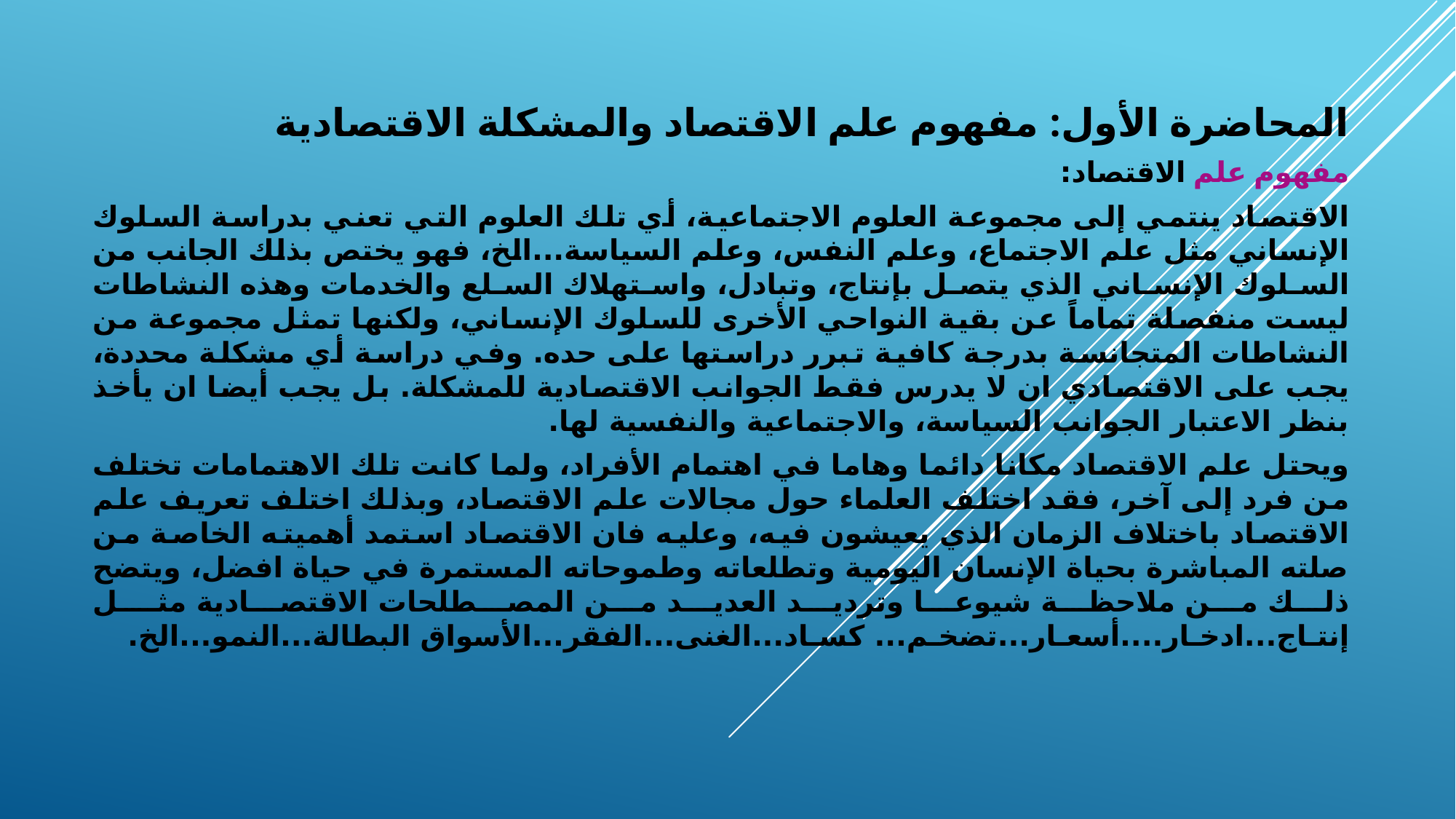

المحاضرة الأول: مفهوم علم الاقتصاد والمشكلة الاقتصادية
مفهوم علم الاقتصاد:
الاقتصاد ينتمي إلى مجموعة العلوم الاجتماعية، أي تلك العلوم التي تعني بدراسة السلوك الإنساني مثل علم الاجتماع، وعلم النفس، وعلم السياسة...الخ، فهو يختص بذلك الجانب من السلوك الإنساني الذي يتصل بإنتاج، وتبادل، واستهلاك السلع والخدمات وهذه النشاطات ليست منفصلة تماماً عن بقية النواحي الأخرى للسلوك الإنساني، ولكنها تمثل مجموعة من النشاطات المتجانسة بدرجة كافية تبرر دراستها على حده. وفي دراسة أي مشكلة محددة، يجب على الاقتصادي ان لا يدرس فقط الجوانب الاقتصادية للمشكلة. بل يجب أيضا ان يأخذ بنظر الاعتبار الجوانب السياسة، والاجتماعية والنفسية لها.
ويحتل علم الاقتصاد مكانا دائما وهاما في اهتمام الأفراد، ولما كانت تلك الاهتمامات تختلف من فرد إلى آخر، فقد اختلف العلماء حول مجالات علم الاقتصاد، وبذلك اختلف تعريف علم الاقتصاد باختلاف الزمان الذي يعيشون فيه، وعليه فان الاقتصاد استمد أهميته الخاصة من صلته المباشرة بحياة الإنسان اليومية وتطلعاته وطموحاته المستمرة في حياة افضل، ويتضح ذلك من ملاحظة شیوعا وترديد العديد من المصطلحات الاقتصادية مثـل إنتـاج...ادخـار....أسعـار...تضخـم... كسـاد...الغنى...الفقر...الأسواق البطالة...النمو...الخ.